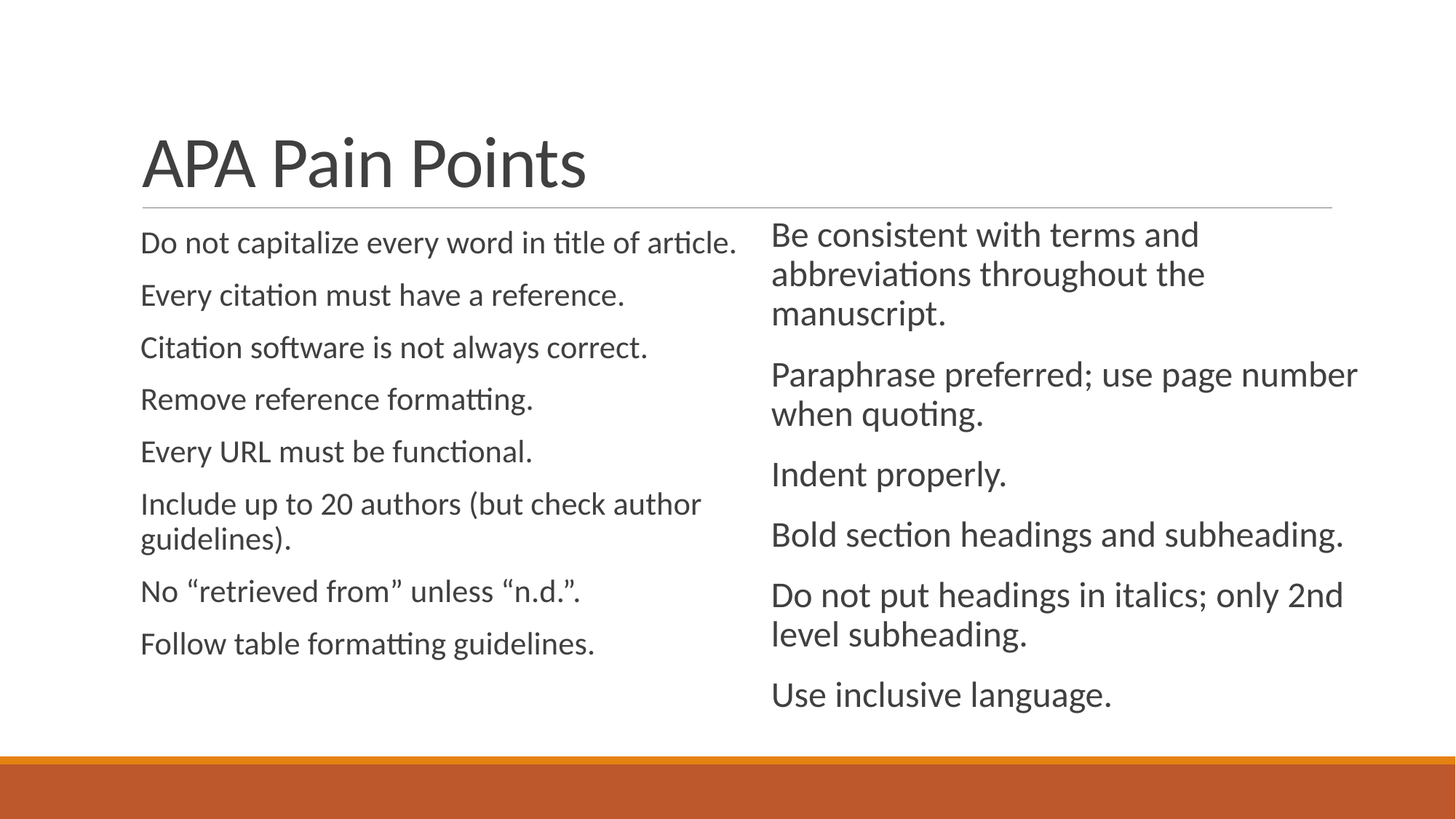

# APA Pain Points
Be consistent with terms and abbreviations throughout the manuscript.
Paraphrase preferred; use page number when quoting.
Indent properly.
Bold section headings and subheading.
Do not put headings in italics; only 2nd level subheading.
Use inclusive language.
Do not capitalize every word in title of article.
Every citation must have a reference.
Citation software is not always correct.
Remove reference formatting.
Every URL must be functional.
Include up to 20 authors (but check author guidelines).
No “retrieved from” unless “n.d.”.
Follow table formatting guidelines.